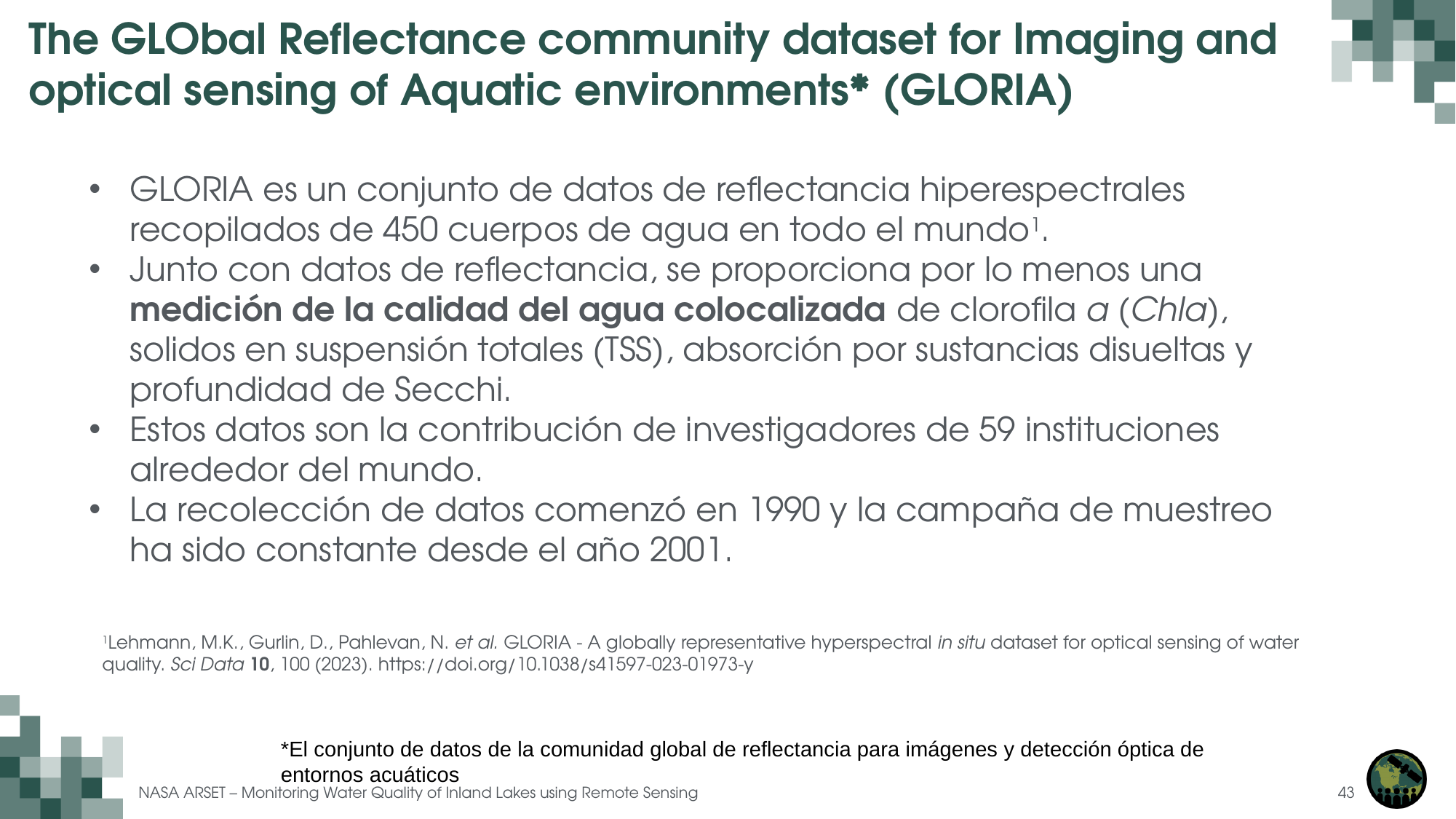

# The GLObal Reflectance community dataset for Imaging and optical sensing of Aquatic environments* (GLORIA)
GLORIA es un conjunto de datos de reflectancia hiperespectrales recopilados de 450 cuerpos de agua en todo el mundo1.
Junto con datos de reflectancia, se proporciona por lo menos una medición de la calidad del agua colocalizada de clorofila a (Chla), solidos en suspensión totales (TSS), absorción por sustancias disueltas y profundidad de Secchi.
Estos datos son la contribución de investigadores de 59 instituciones alrededor del mundo.
La recolección de datos comenzó en 1990 y la campaña de muestreo ha sido constante desde el año 2001.

1Lehmann, M.K., Gurlin, D., Pahlevan, N. et al. GLORIA - A globally representative hyperspectral in situ dataset for optical sensing of water quality. Sci Data 10, 100 (2023). https://doi.org/10.1038/s41597-023-01973-y
*El conjunto de datos de la comunidad global de reflectancia para imágenes y detección óptica de entornos acuáticos